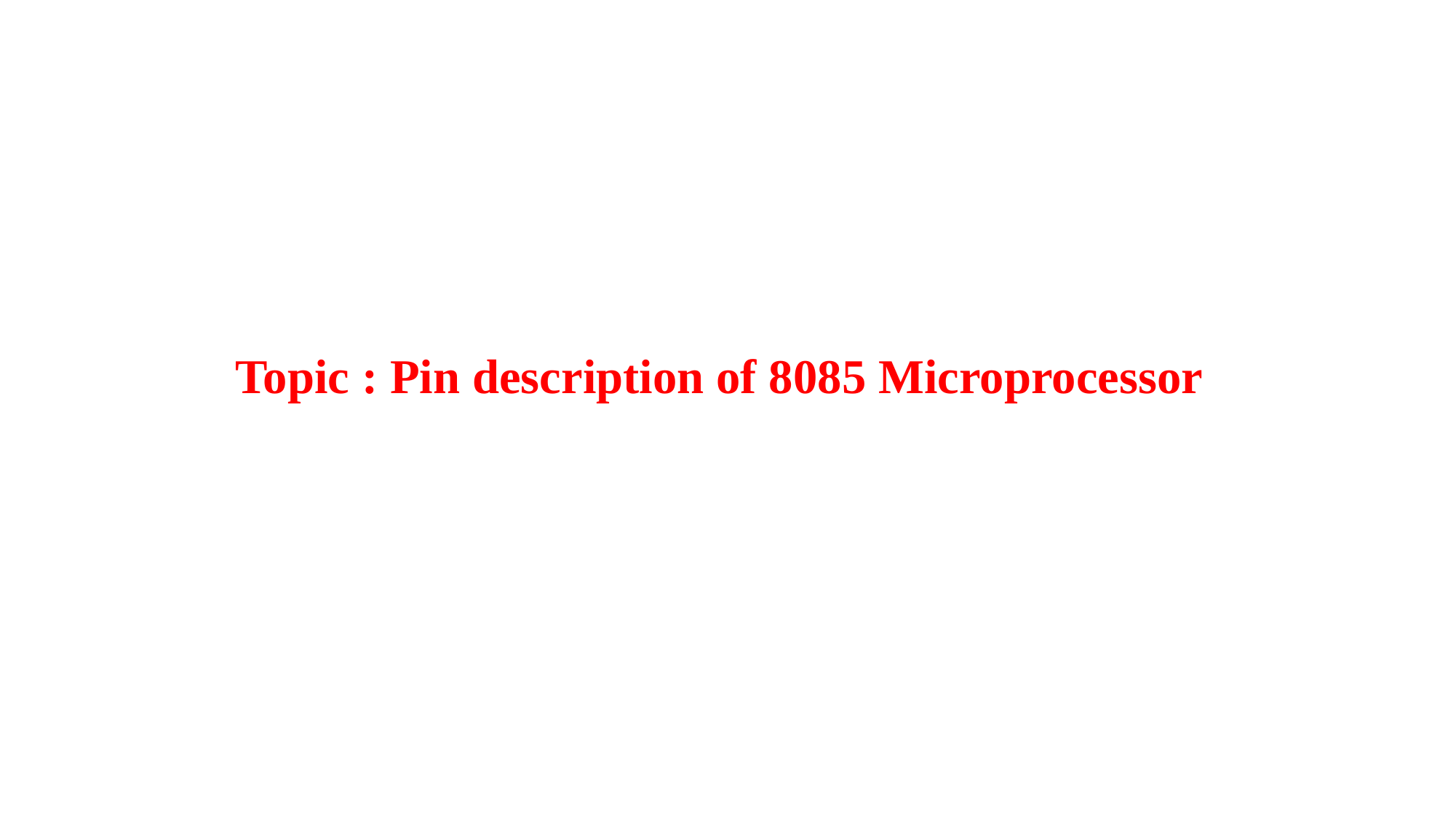

Topic : Pin description of 8085 Microprocessor